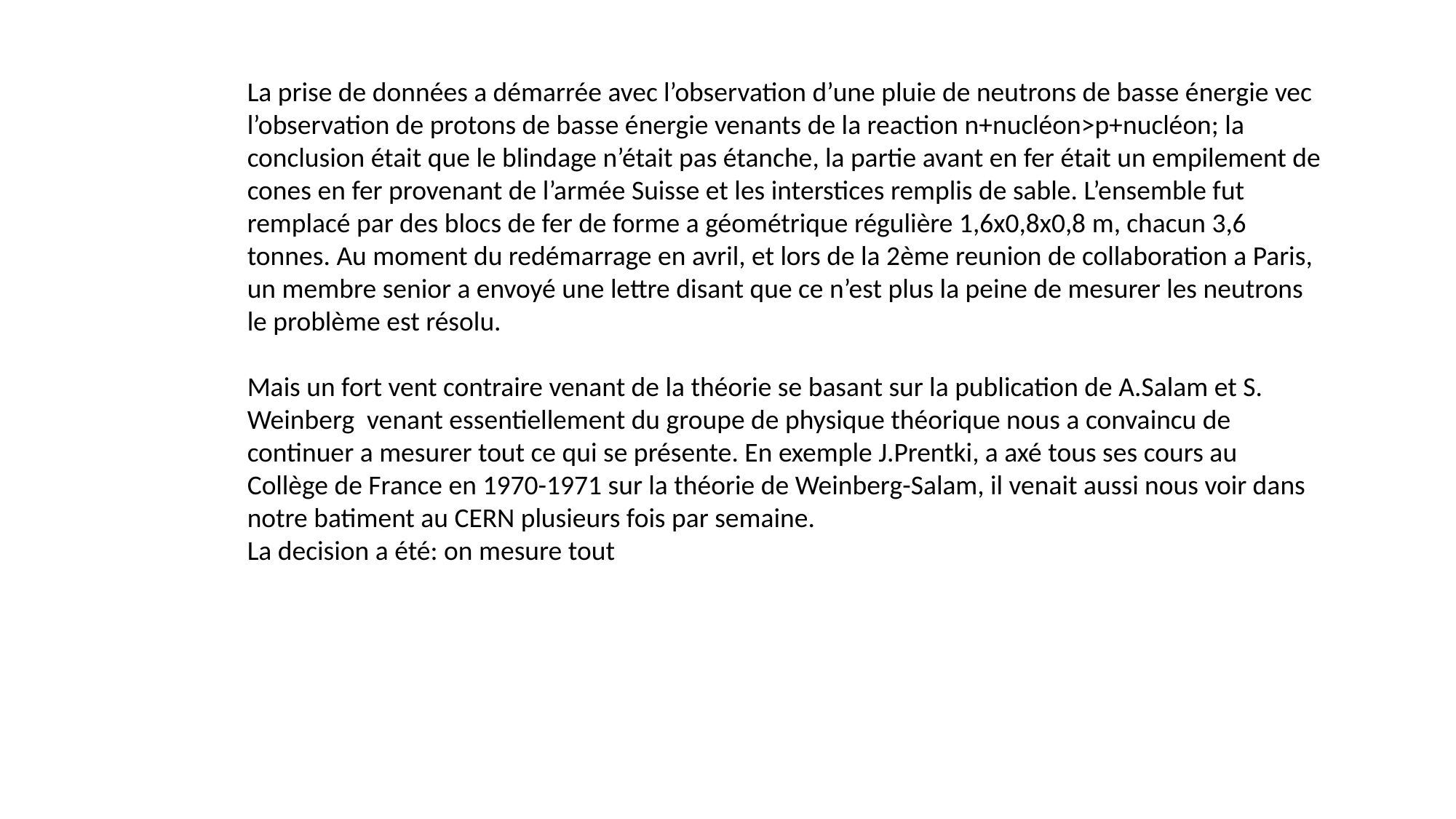

La prise de données a démarrée avec l’observation d’une pluie de neutrons de basse énergie vec l’observation de protons de basse énergie venants de la reaction n+nucléon>p+nucléon; la conclusion était que le blindage n’était pas étanche, la partie avant en fer était un empilement de cones en fer provenant de l’armée Suisse et les interstices remplis de sable. L’ensemble fut remplacé par des blocs de fer de forme a géométrique régulière 1,6x0,8x0,8 m, chacun 3,6 tonnes. Au moment du redémarrage en avril, et lors de la 2ème reunion de collaboration a Paris, un membre senior a envoyé une lettre disant que ce n’est plus la peine de mesurer les neutrons le problème est résolu.

Mais un fort vent contraire venant de la théorie se basant sur la publication de A.Salam et S. Weinberg  venant essentiellement du groupe de physique théorique nous a convaincu de continuer a mesurer tout ce qui se présente. En exemple J.Prentki, a axé tous ses cours au Collège de France en 1970-1971 sur la théorie de Weinberg-Salam, il venait aussi nous voir dans notre batiment au CERN plusieurs fois par semaine.
La decision a été: on mesure tout